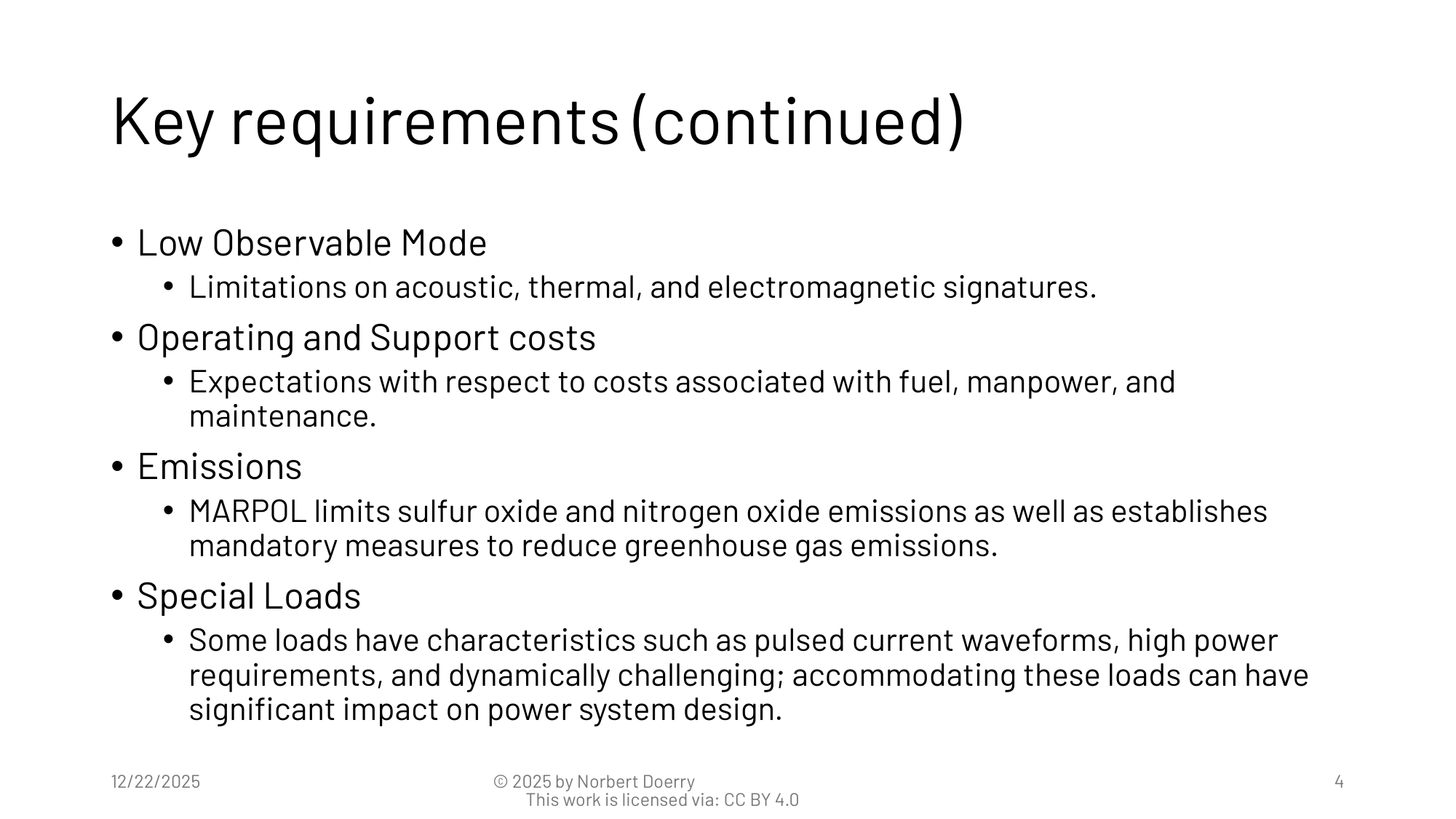

# Key requirements (continued)
Low Observable Mode
Limitations on acoustic, thermal, and electromagnetic signatures.
Operating and Support costs
Expectations with respect to costs associated with fuel, manpower, and maintenance.
Emissions
MARPOL limits sulfur oxide and nitrogen oxide emissions as well as establishes mandatory measures to reduce greenhouse gas emissions.
Special Loads
Some loads have characteristics such as pulsed current waveforms, high power requirements, and dynamically challenging; accommodating these loads can have significant impact on power system design.
12/22/2025
© 2025 by Norbert Doerry                                                                                  This work is licensed via: CC BY 4.0
4